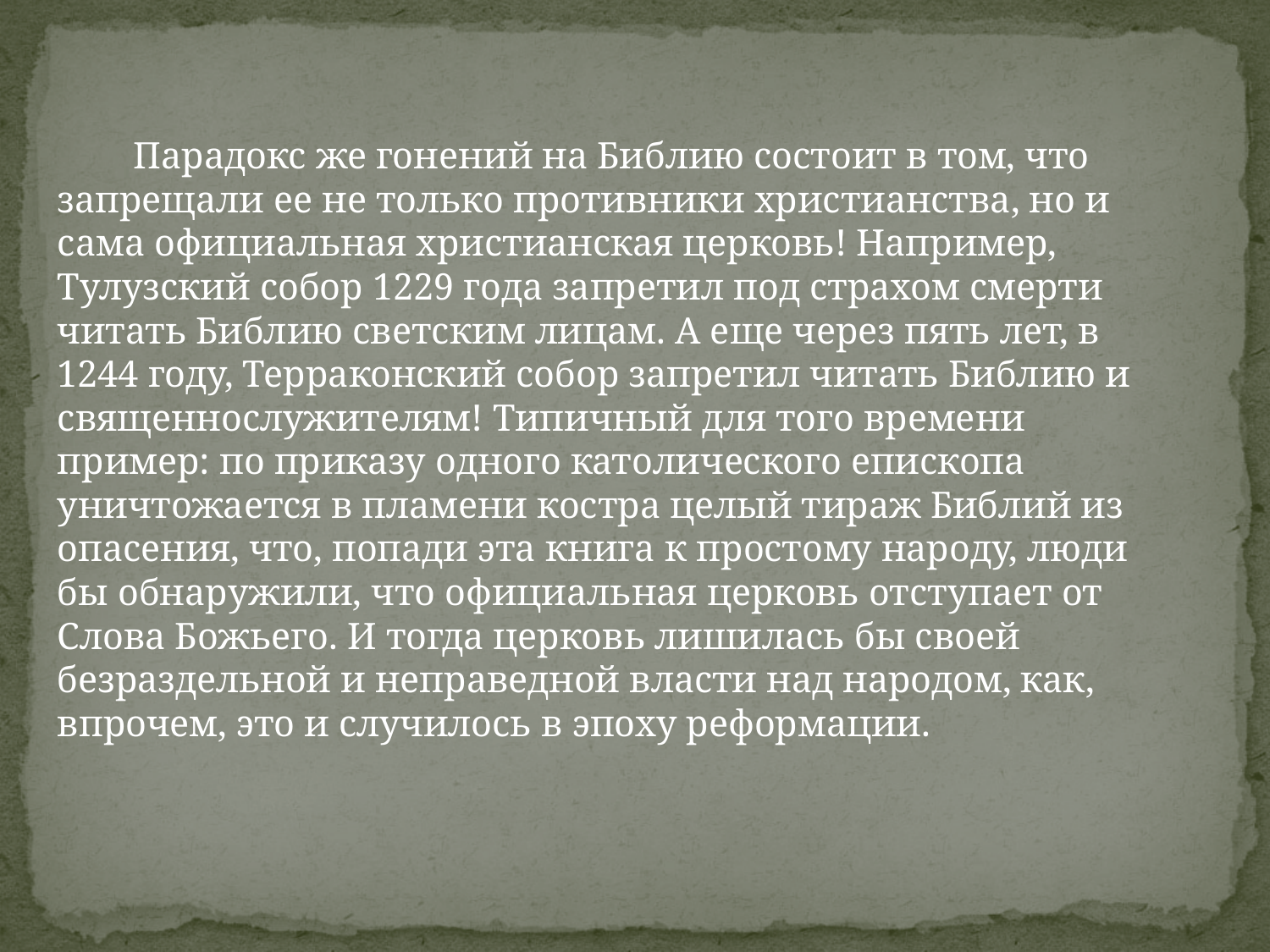

#
        Парадокс же гонений на Библию состоит в том, что запрещали ее не только противники христианства, но и сама официальная христианская церковь! Например, Тулузский собор 1229 года запретил под страхом смерти читать Библию светским лицам. А еще через пять лет, в 1244 году, Терраконский собор запретил читать Библию и священнослужителям! Типичный для того времени пример: по приказу одного католического епископа уничтожается в пламени костра целый тираж Библий из опасения, что, попади эта книга к простому народу, люди бы обнаружили, что официальная церковь отступает от Слова Божьего. И тогда церковь лишилась бы своей безраздельной и неправедной власти над народом, как, впрочем, это и случилось в эпоху реформации.